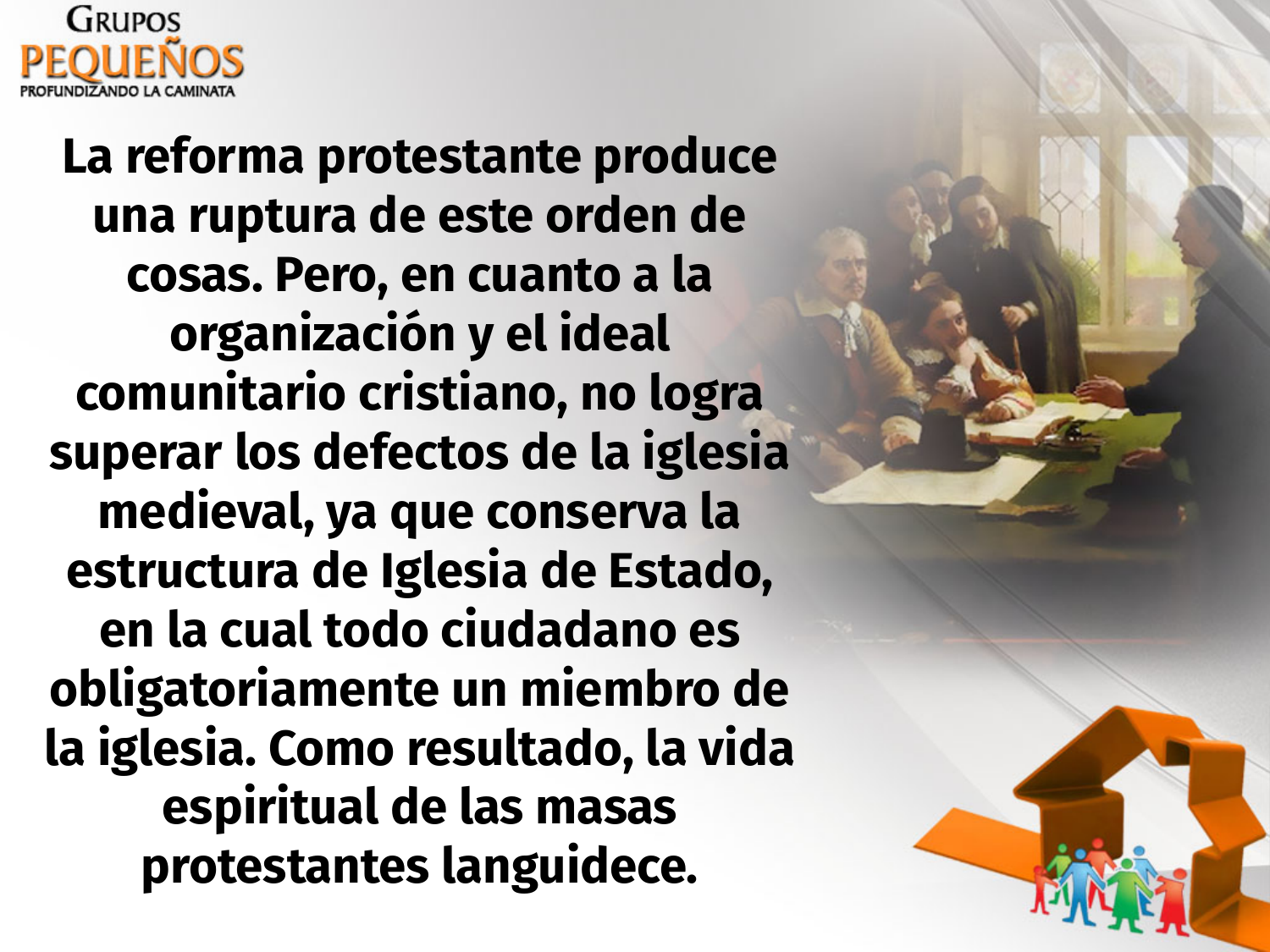

La reforma protestante produce una ruptura de este orden de cosas. Pero, en cuanto a la organización y el ideal comunitario cristiano, no logra superar los defectos de la iglesia medieval, ya que conserva la estructura de Iglesia de Estado, en la cual todo ciudadano es obligatoriamente un miembro de la iglesia. Como resultado, la vida espiritual de las masas protestantes languidece.